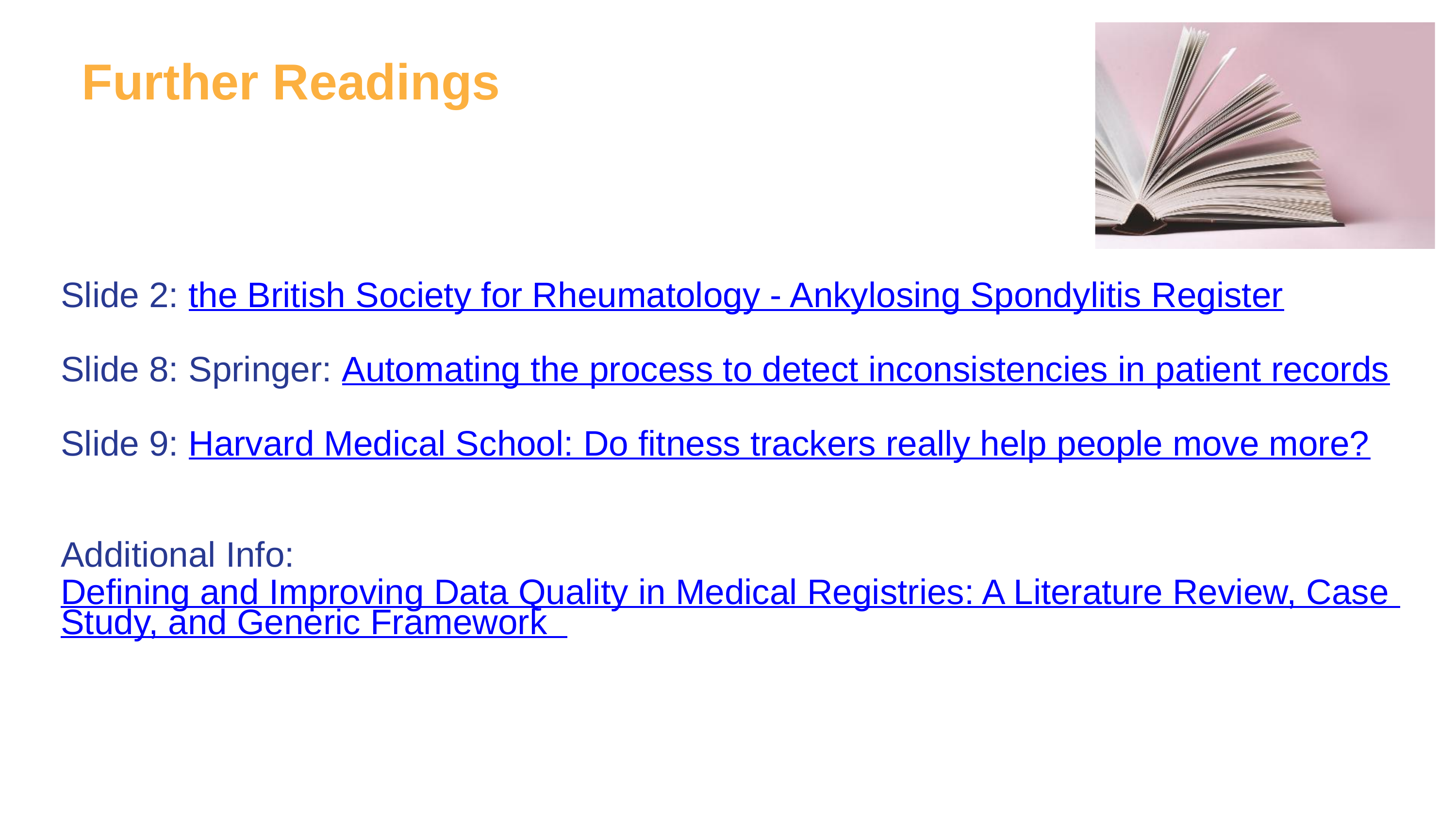

Further Readings
Slide 2: the British Society for Rheumatology - Ankylosing Spondylitis Register

Slide 8: Springer: Automating the process to detect inconsistencies in patient records

Slide 9: Harvard Medical School: Do fitness trackers really help people move more?

Additional Info:
Defining and Improving Data Quality in Medical Registries: A Literature Review, Case Study, and Generic Framework